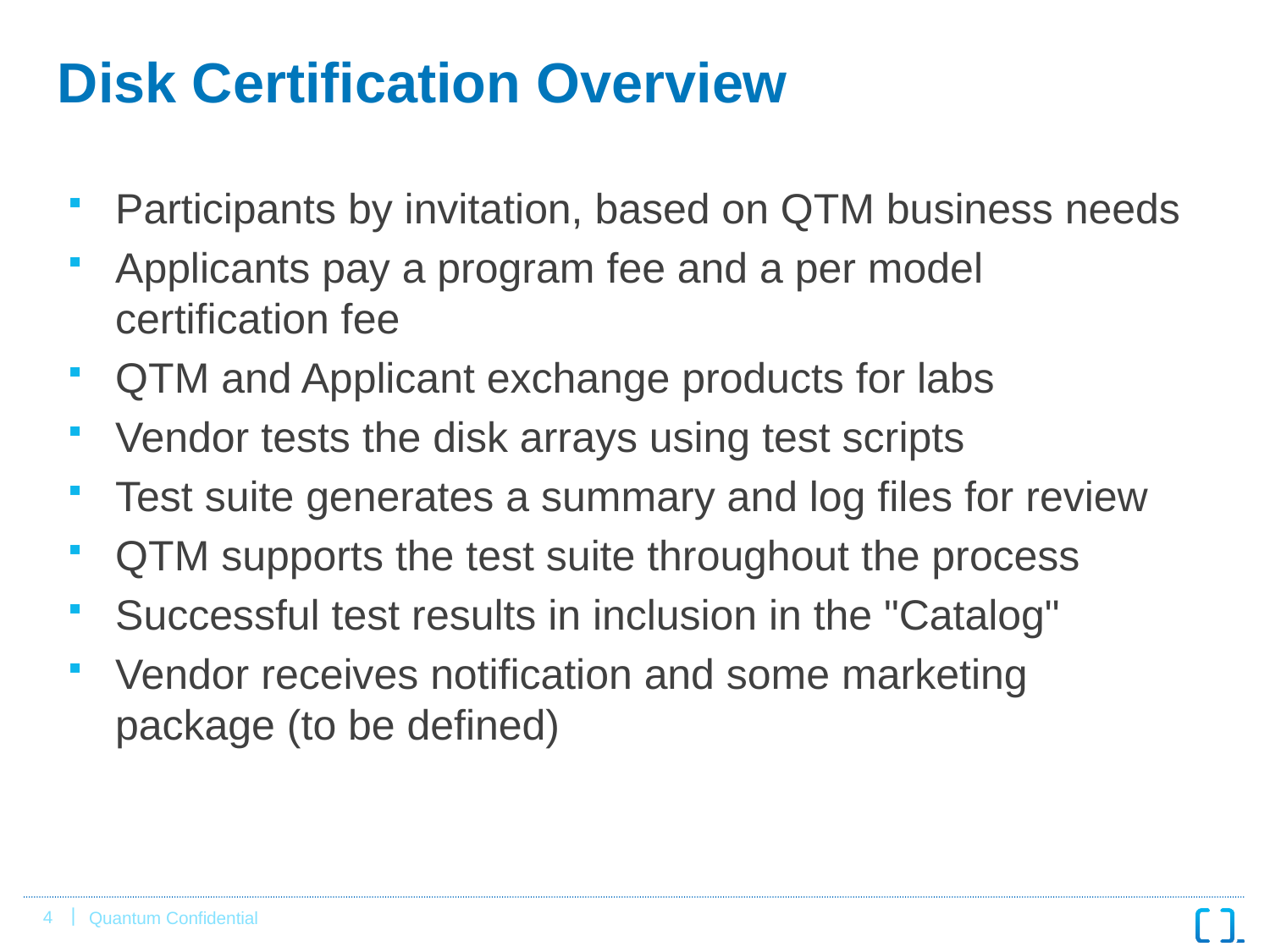

# Disk Certification Overview
Participants by invitation, based on QTM business needs
Applicants pay a program fee and a per model certification fee
QTM and Applicant exchange products for labs
Vendor tests the disk arrays using test scripts
Test suite generates a summary and log files for review
QTM supports the test suite throughout the process
Successful test results in inclusion in the "Catalog"
Vendor receives notification and some marketing package (to be defined)